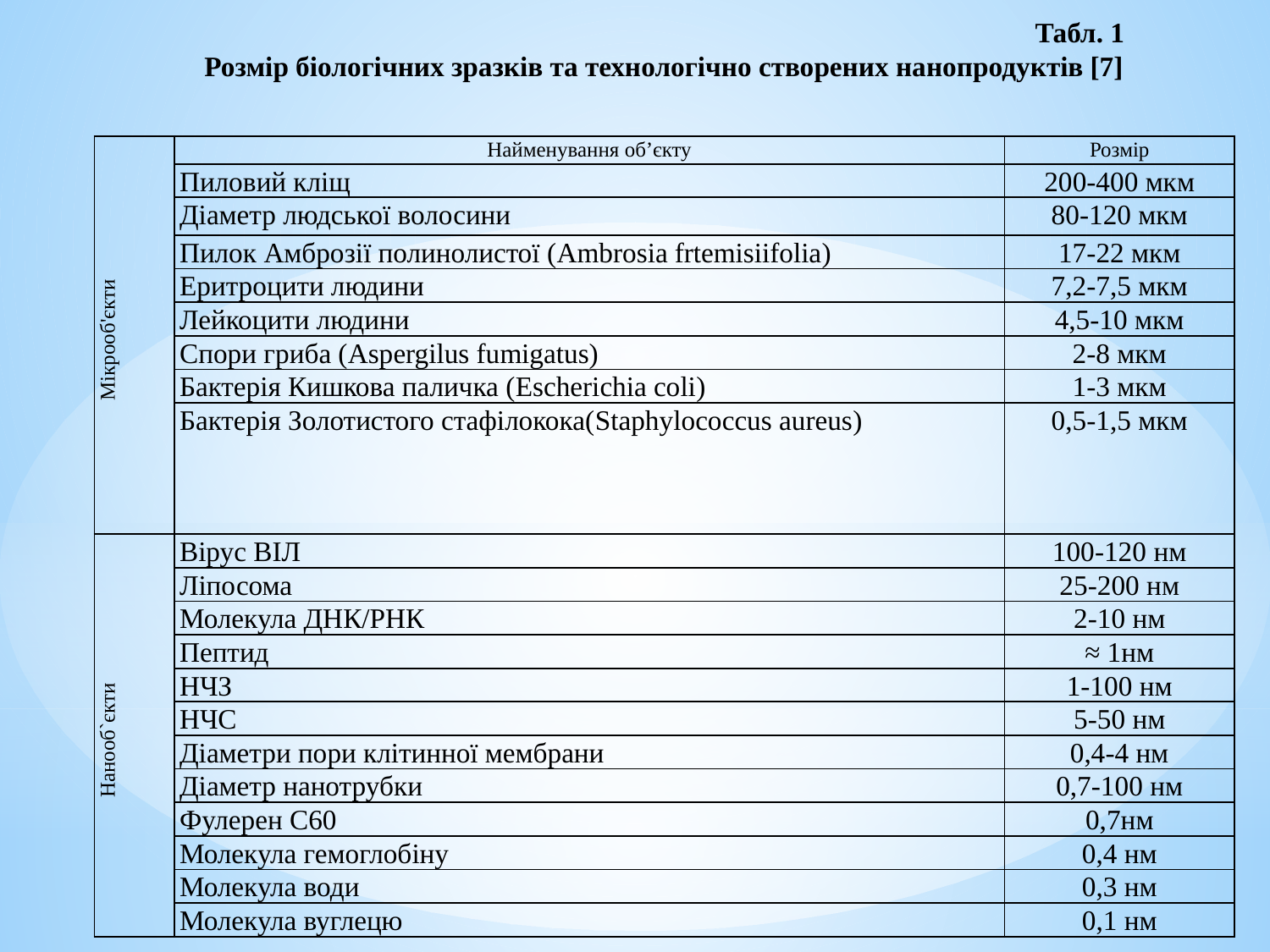

Табл. 1
Розмір біологічних зразків та технологічно створених нанопродуктів [7]
| Мікрооб'єкти | Найменування об’єкту | Розмір |
| --- | --- | --- |
|  | Пиловий кліщ | 200-400 мкм |
|  | Діаметр людської волосини | 80-120 мкм |
|  | Пилок Амброзії полинолистої (Ambrosia frtemisiifolia) | 17-22 мкм |
|  | Еритроцити людини | 7,2-7,5 мкм |
|  | Лейкоцити людини | 4,5-10 мкм |
|  | Спори гриба (Aspergilus fumigatus) | 2-8 мкм |
|  | Бактерія Кишкова паличка (Escherichia coli) | 1-3 мкм |
|  | Бактерія Золотистого стафілокока(Staphylococcus aureus) | 0,5-1,5 мкм |
| Нанооб`єкти | Вірус ВІЛ | 100-120 нм |
|  | Ліпосома | 25-200 нм |
|  | Молекула ДНК/РНК | 2-10 нм |
|  | Пептид | ≈ 1нм |
|  | НЧЗ | 1-100 нм |
|  | НЧС | 5-50 нм |
|  | Діаметри пори клітинної мембрани | 0,4-4 нм |
|  | Діаметр нанотрубки | 0,7-100 нм |
|  | Фулерен С60 | 0,7нм |
|  | Молекула гемоглобіну | 0,4 нм |
|  | Молекула води | 0,3 нм |
|  | Молекула вуглецю | 0,1 нм |